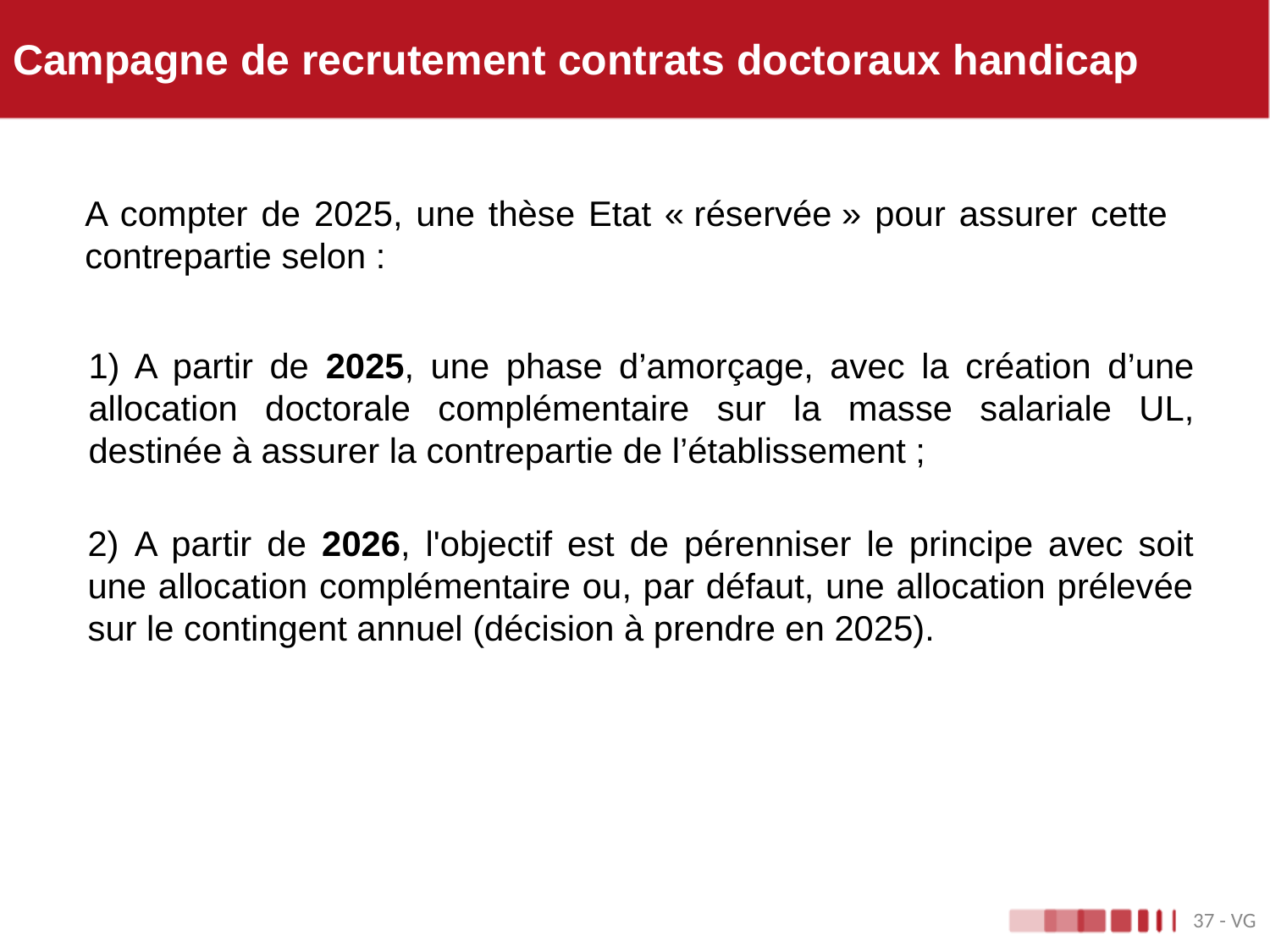

# Campagne de recrutement contrats doctoraux handicap
A compter de 2025, une thèse Etat « réservée » pour assurer cette contrepartie selon :
1) A partir de 2025, une phase d’amorçage, avec la création d’une allocation doctorale complémentaire sur la masse salariale UL, destinée à assurer la contrepartie de l’établissement ;
2) A partir de 2026, l'objectif est de pérenniser le principe avec soit une allocation complémentaire ou, par défaut, une allocation prélevée sur le contingent annuel (décision à prendre en 2025).

37 - VG